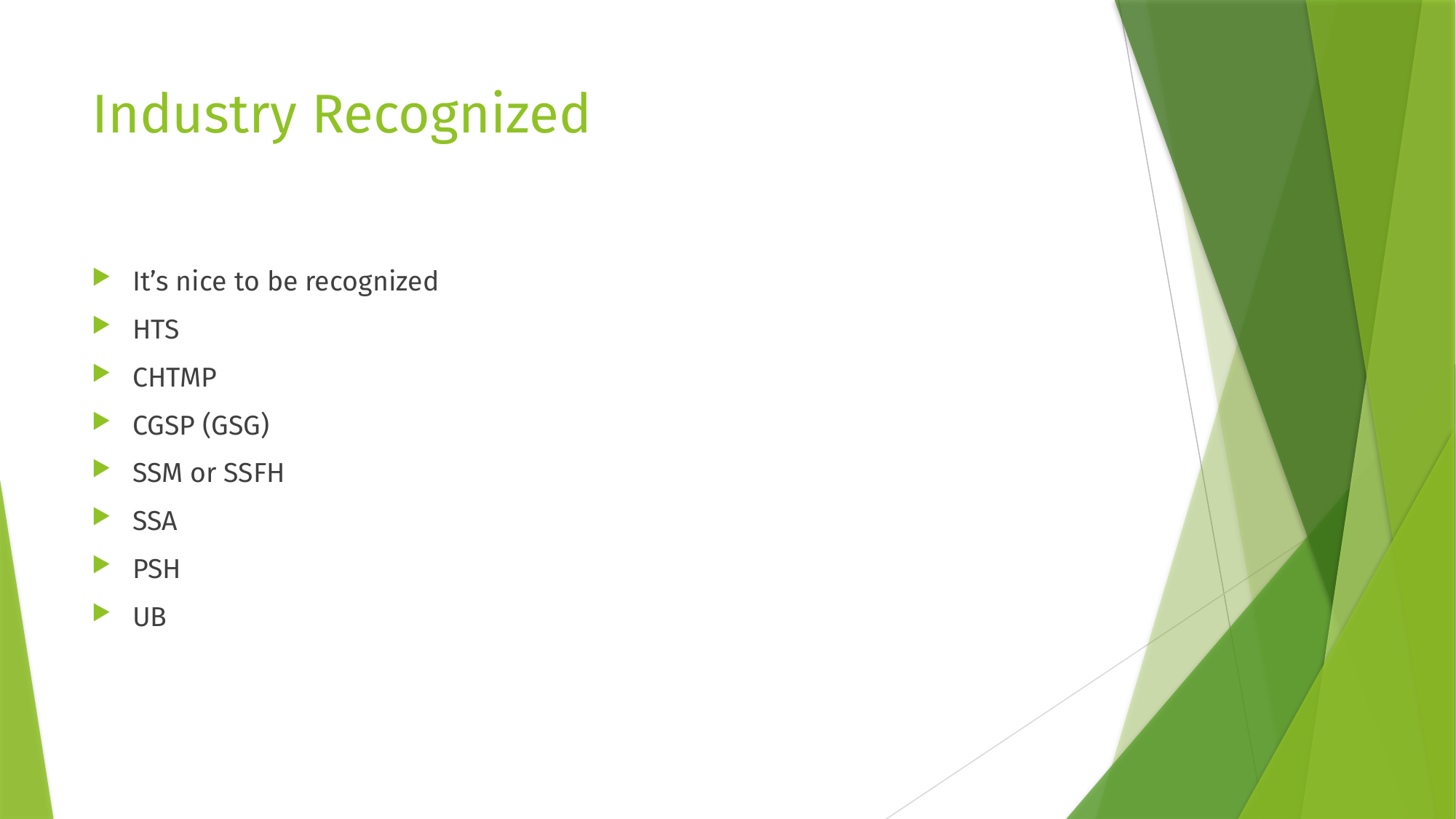

# Industry Recognized
It’s nice to be recognized
HTS
CHTMP
CGSP (GSG)
SSM or SSFH
SSA
PSH
UB